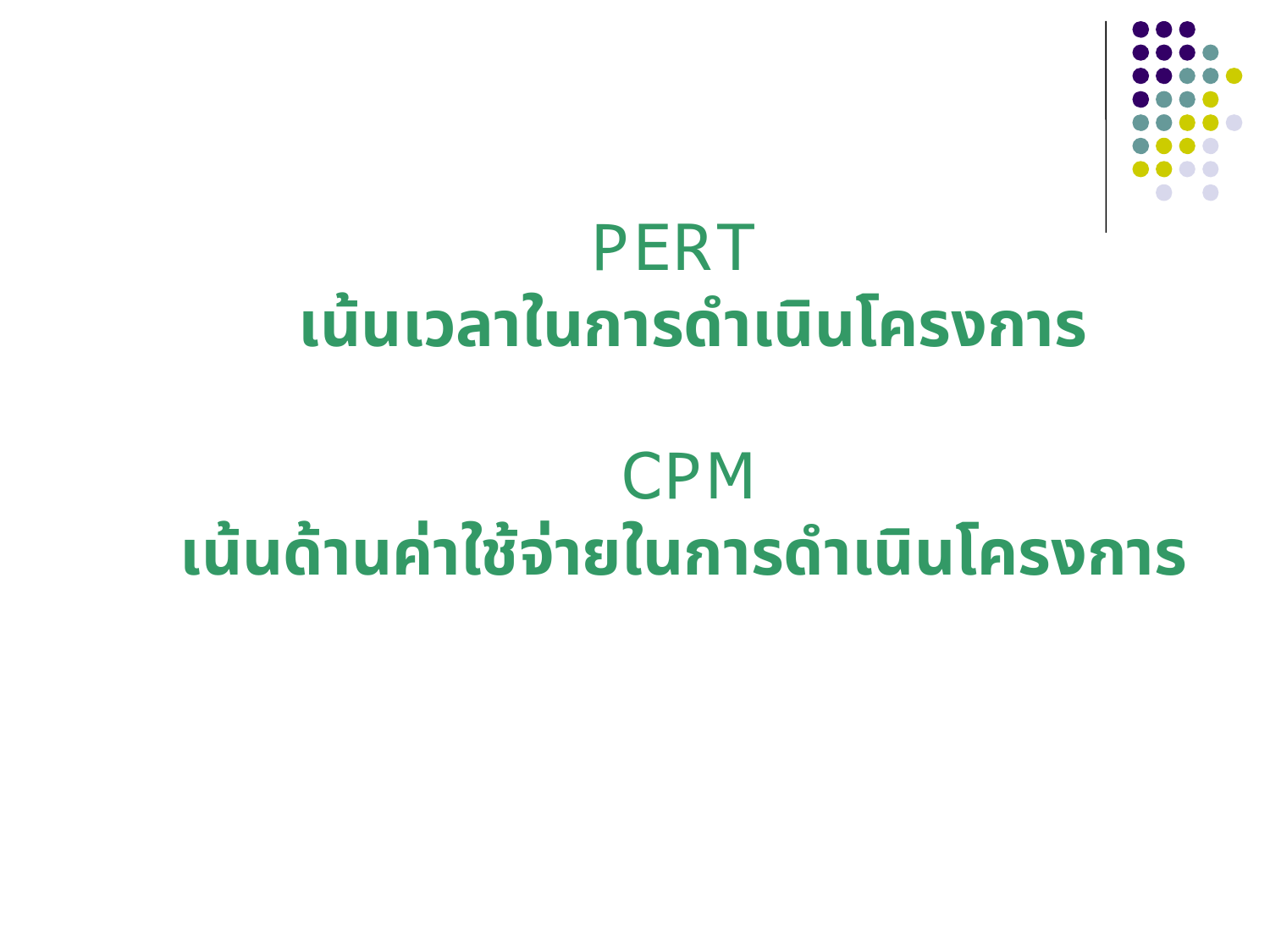

สรุป
PERT
เน้นเวลาในการดำเนินโครงการ

CPM
เน้นด้านค่าใช้จ่ายในการดำเนินโครงการ